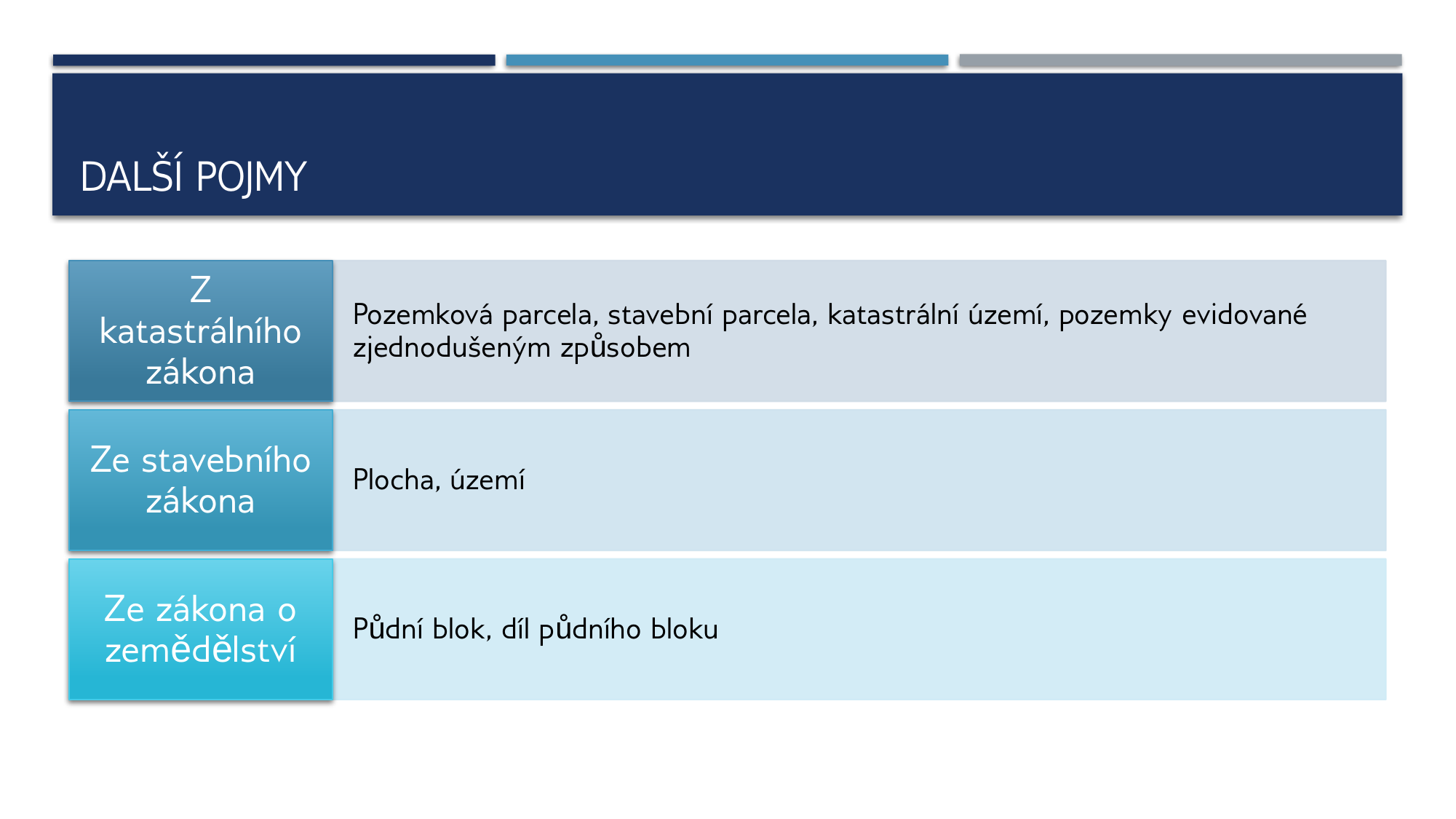

# Další pojmy
Pozemková parcela, stavební parcela, katastrální území, pozemky evidované zjednodušeným způsobem
Z katastrálního zákona
Plocha, území
Ze stavebního zákona
Půdní blok, díl půdního bloku
Ze zákona o zemědělství